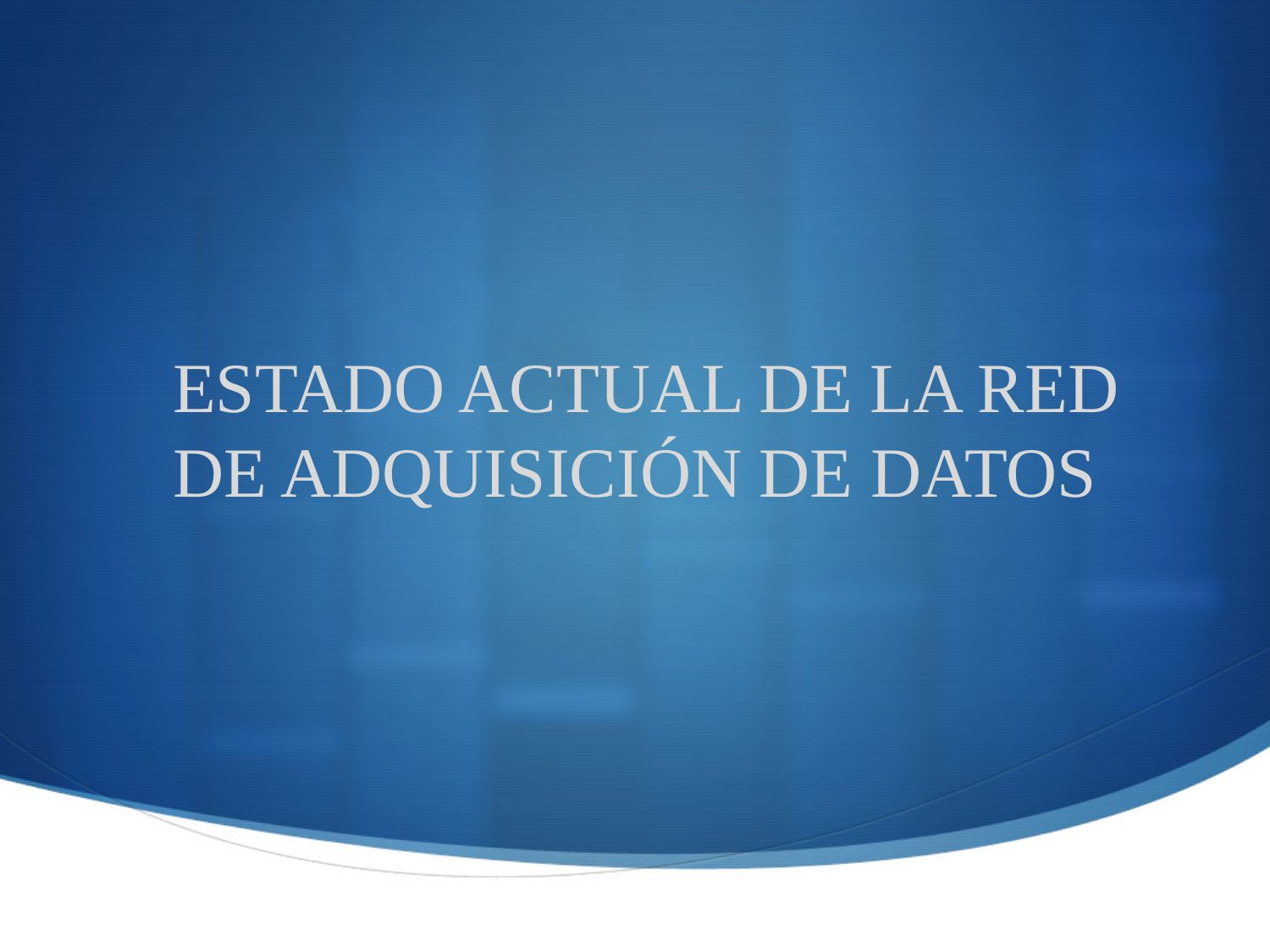

ESTADO ACTUAL DE LA RED DE ADQUISICIÓN DE DATOS